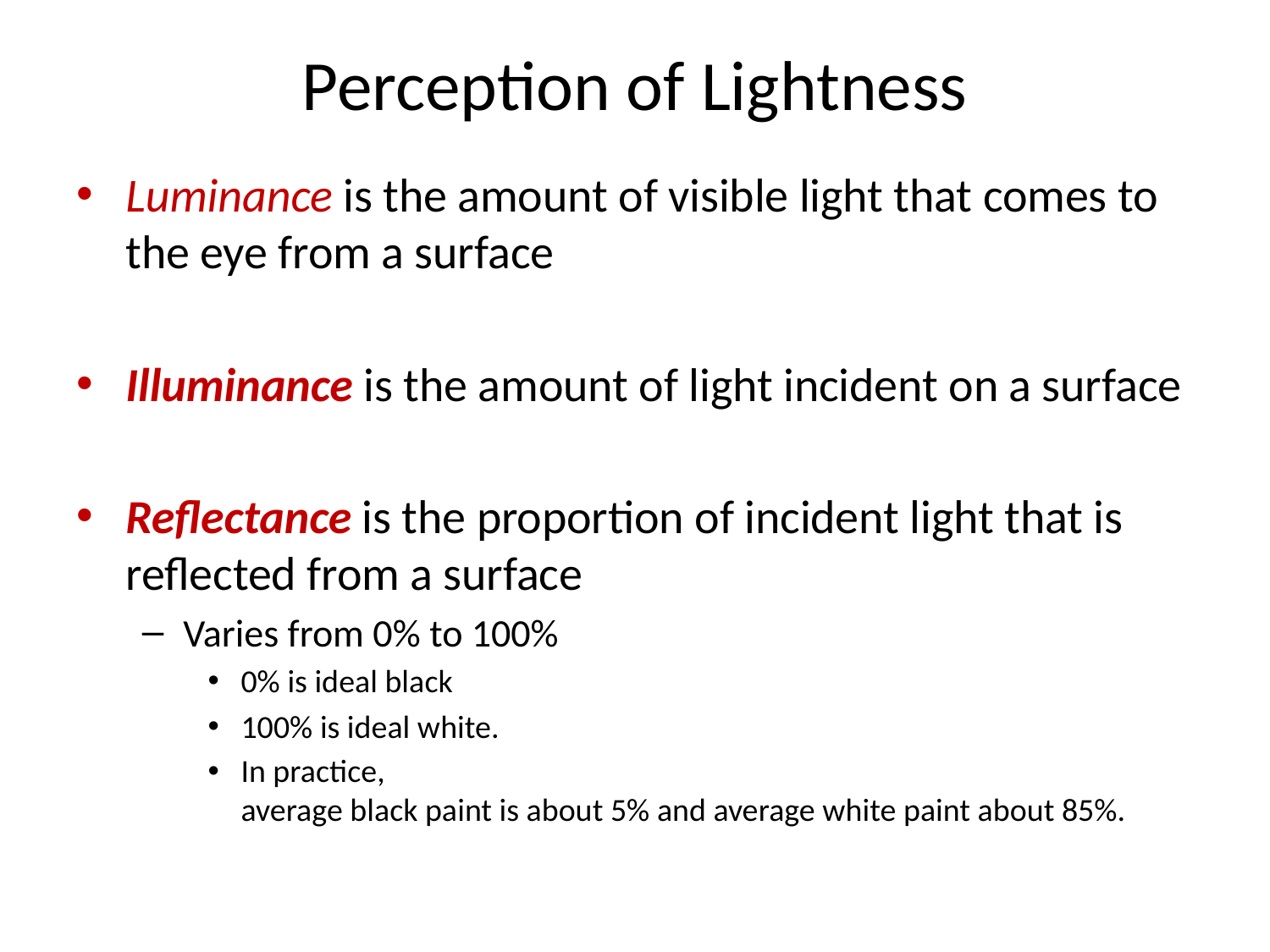

# Perception of Lightness
Luminance is the amount of visible light that comes to the eye from a surface

Illuminance is the amount of light incident on a surface

Reflectance is the proportion of incident light that is reflected from a surface
Varies from 0% to 100%
0% is ideal black
100% is ideal white.
In practice,
average black paint is about 5% and average white paint about 85%.